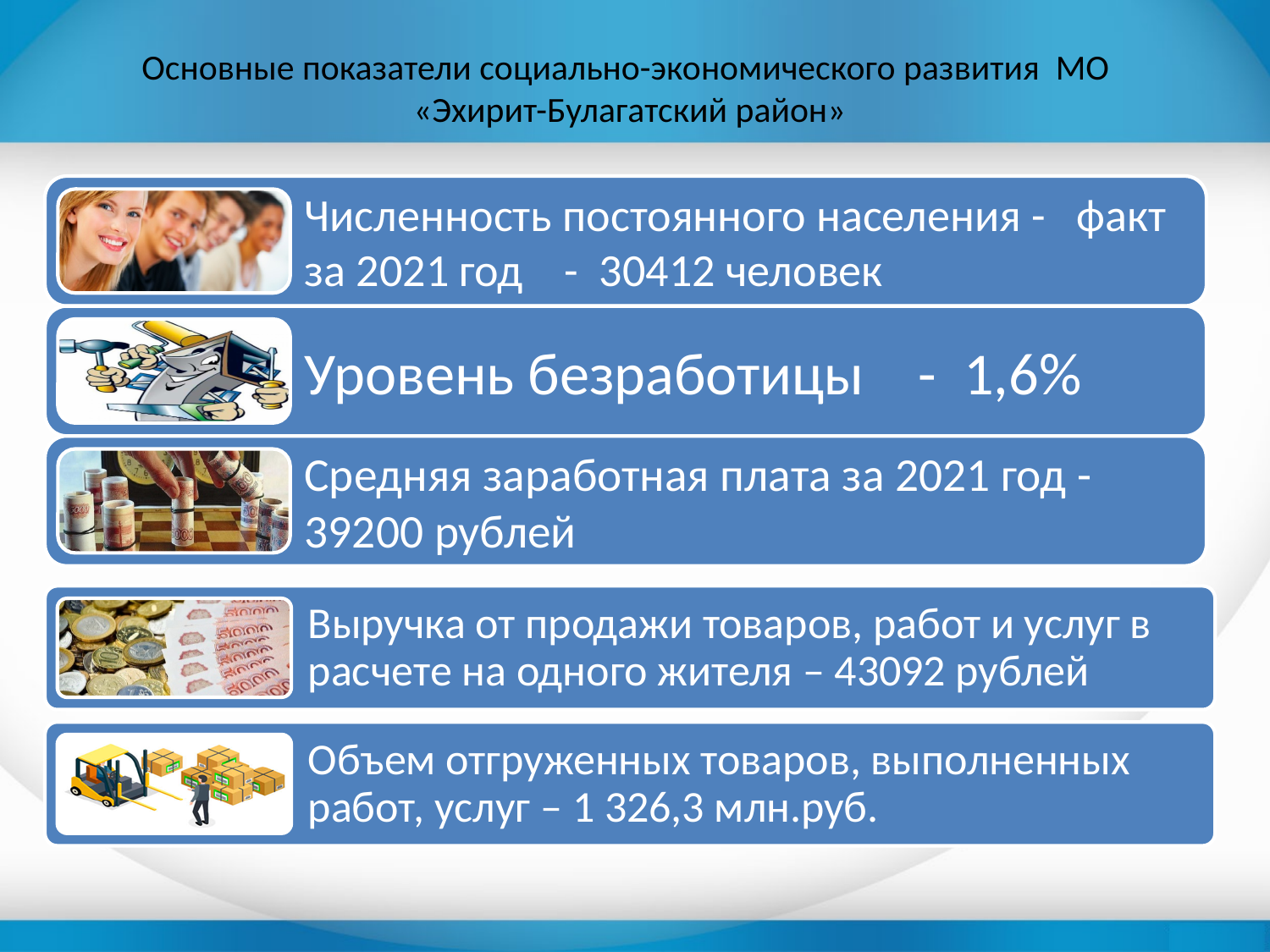

# Основные показатели социально-экономического развития  МО «Эхирит-Булагатский район»
Численность постоянного населения -   факт за 2021 год    -  30412 человек
Уровень безработицы    -  1,6%
Средняя заработная плата за 2021 год -  39200 рублей
Выручка от продажи товаров, работ и услуг в расчете на одного жителя – 43092 рублей
Объем отгруженных товаров, выполненных работ, услуг – 1 326,3 млн.руб.